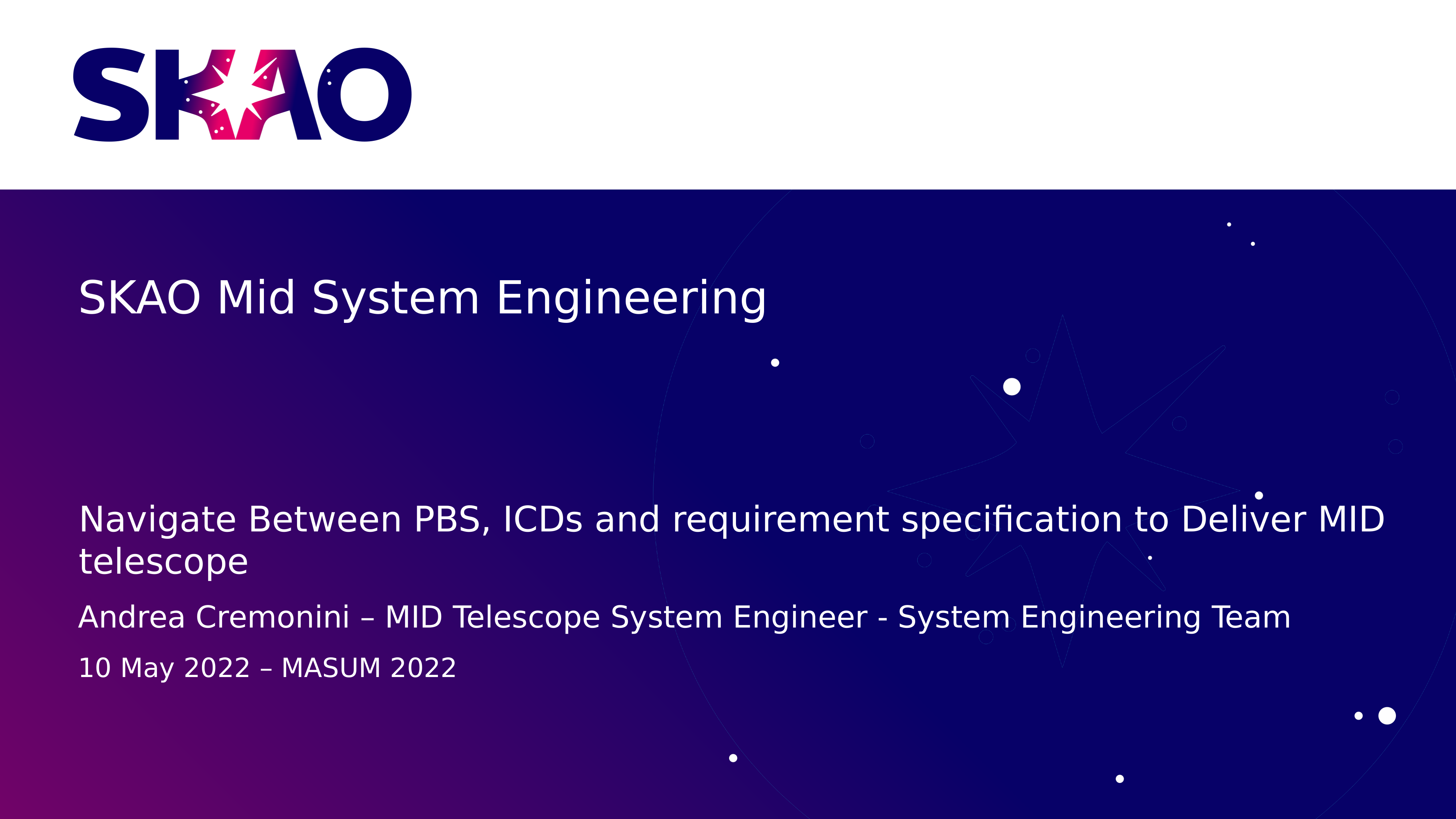

# SKAO Mid System Engineering
Navigate Between PBS, ICDs and requirement specification to Deliver MID telescope
Andrea Cremonini – MID Telescope System Engineer - System Engineering Team
10 May 2022 – MASUM 2022